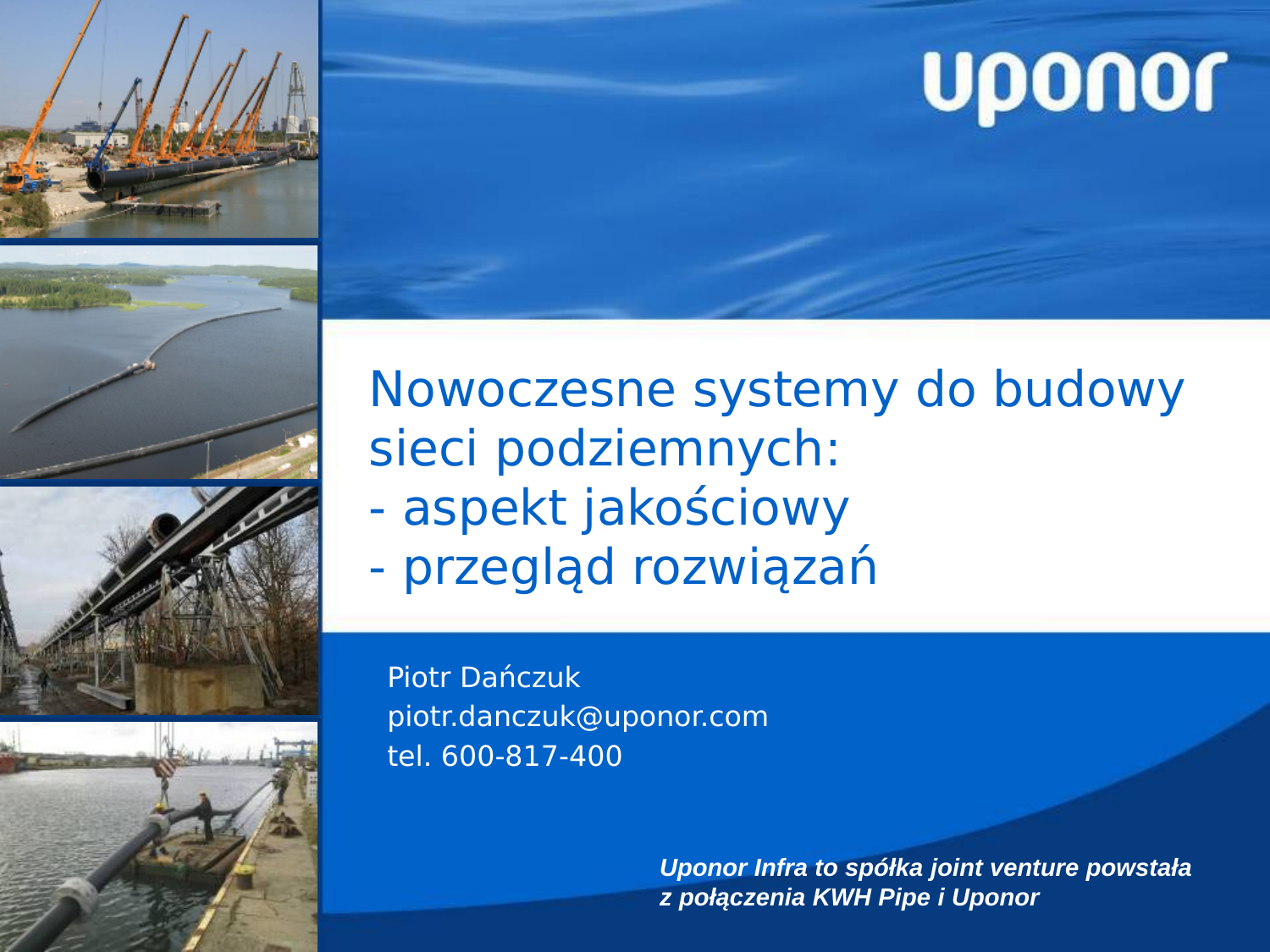

# Nowoczesne systemy do budowy sieci podziemnych: - aspekt jakościowy - przegląd rozwiązań
Piotr Dańczuk
piotr.danczuk@uponor.com
tel. 600-817-400
Uponor Infra to spółka joint venture powstała
z połączenia KWH Pipe i Uponor